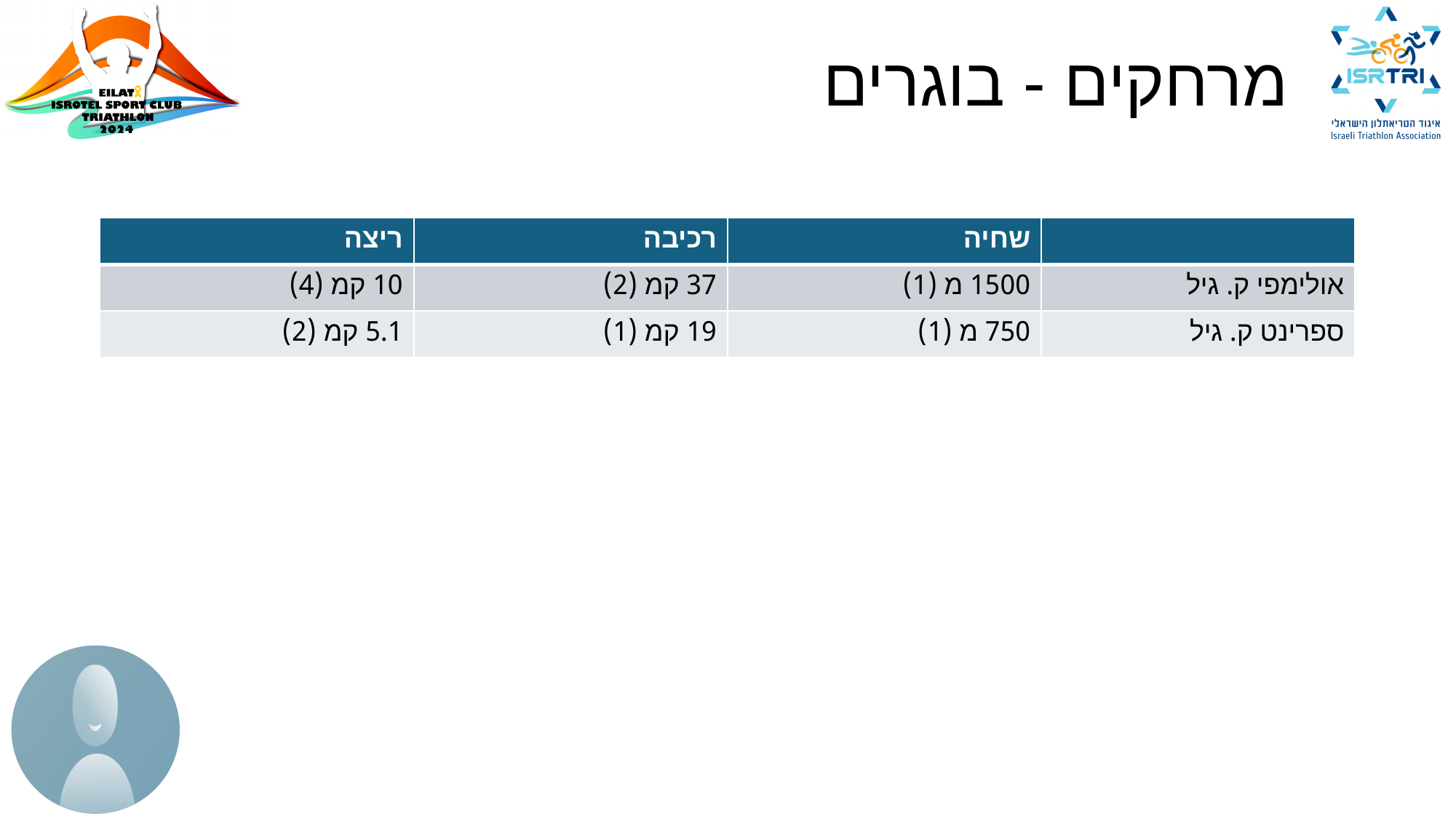

# מרחקים - בוגרים
| ריצה | רכיבה | שחיה |  |
| --- | --- | --- | --- |
| 10 קמ (4) | 37 קמ (2) | 1500 מ (1) | אולימפי ק. גיל |
| 5.1 קמ (2) | 19 קמ (1) | 750 מ (1) | ספרינט ק. גיל |